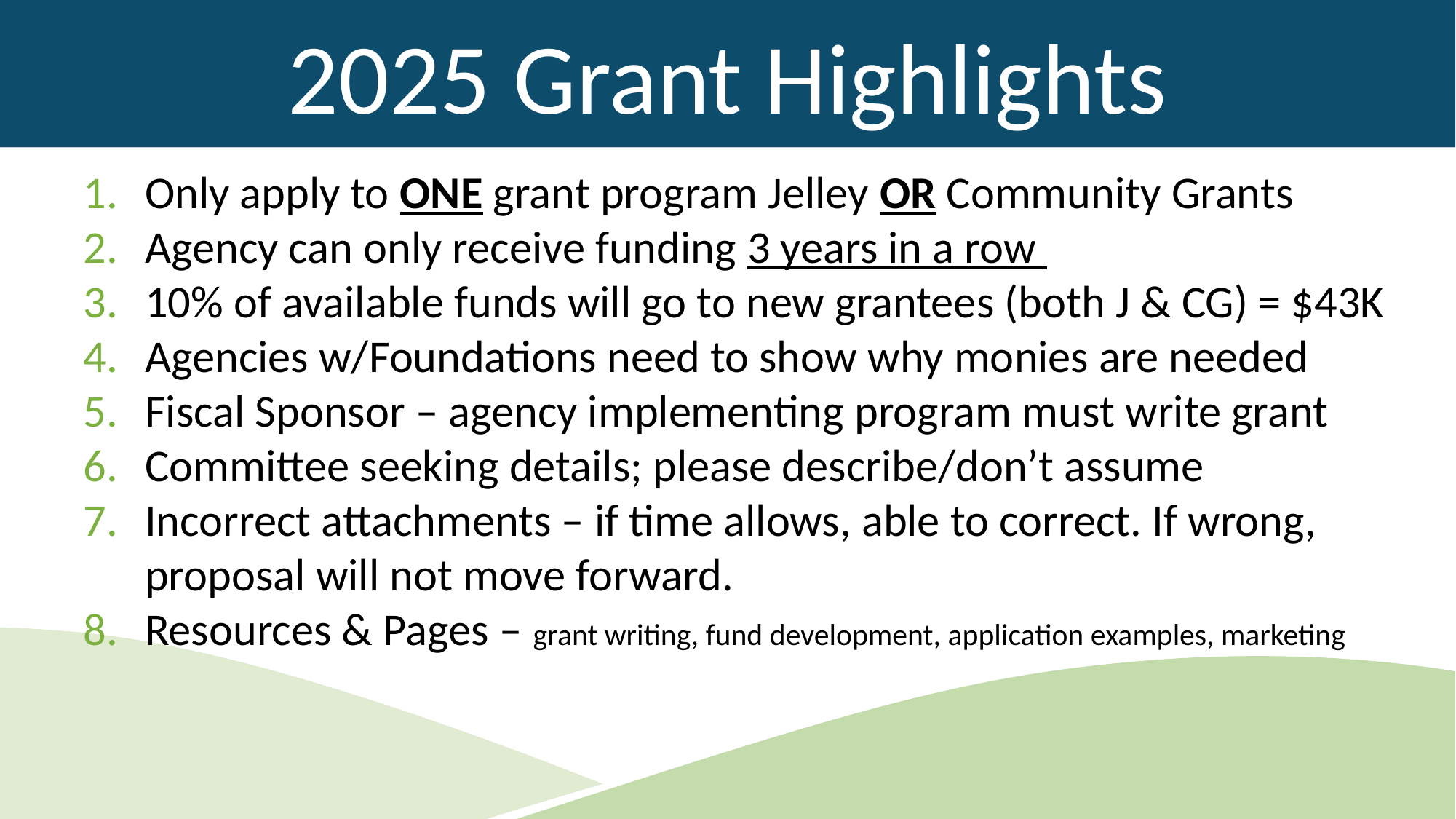

2025 Grant Highlights
Only apply to ONE grant program Jelley OR Community Grants
Agency can only receive funding 3 years in a row
10% of available funds will go to new grantees (both J & CG) = $43K
Agencies w/Foundations need to show why monies are needed
Fiscal Sponsor – agency implementing program must write grant
Committee seeking details; please describe/don’t assume
Incorrect attachments – if time allows, able to correct. If wrong, proposal will not move forward.
Resources & Pages – grant writing, fund development, application examples, marketing